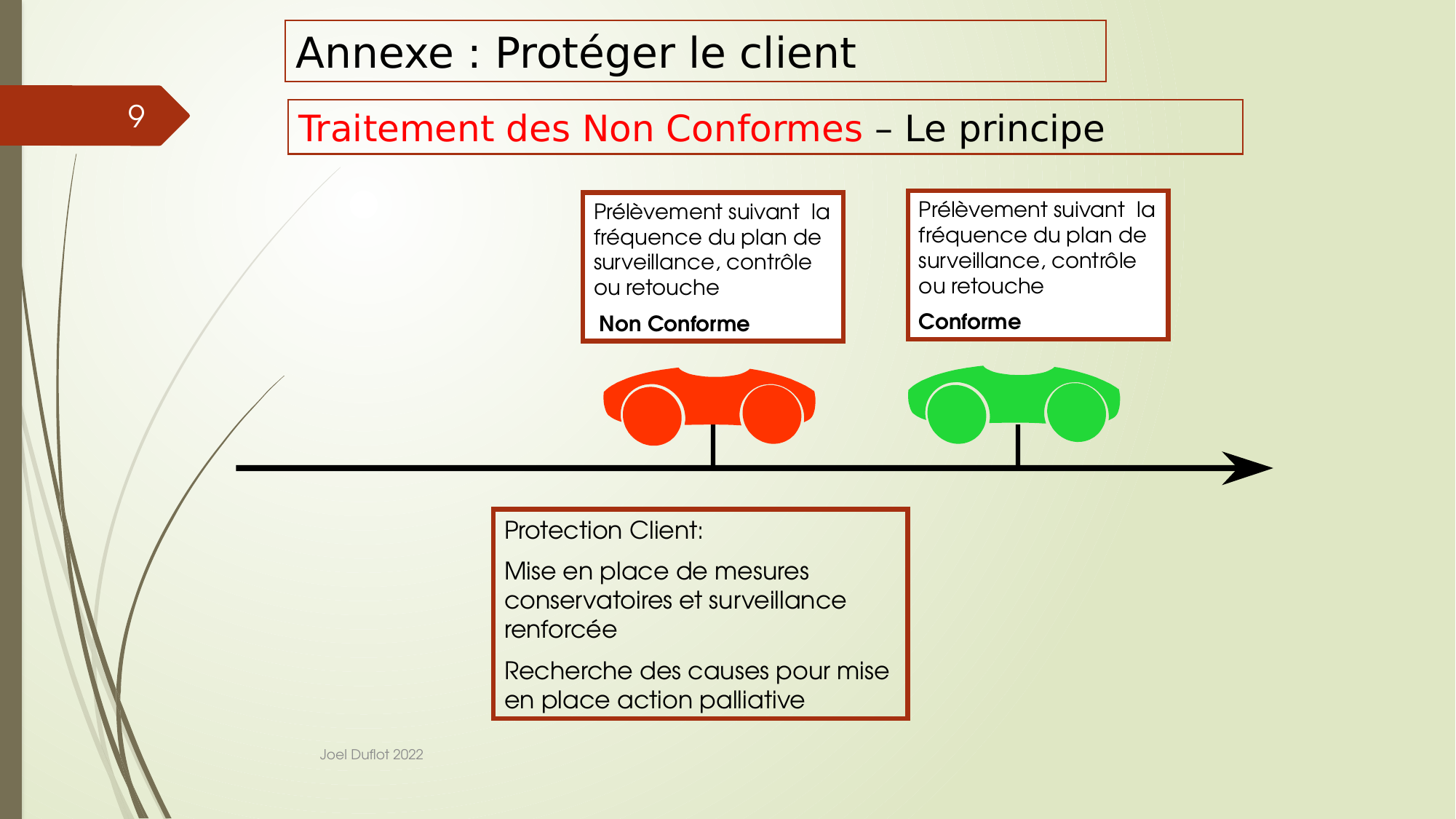

Annexe : Protéger le client
9
Traitement des Non Conformes – Le principe
Prélèvement suivant  la fréquence du plan de surveillance, contrôle ou retouche
Conforme
Prélèvement suivant  la fréquence du plan de surveillance, contrôle ou retouche
 Non Conforme

Protection Client:
Mise en place de mesures conservatoires et surveillance renforcée
Recherche des causes pour mise en place action palliative
Joel Duflot 2022